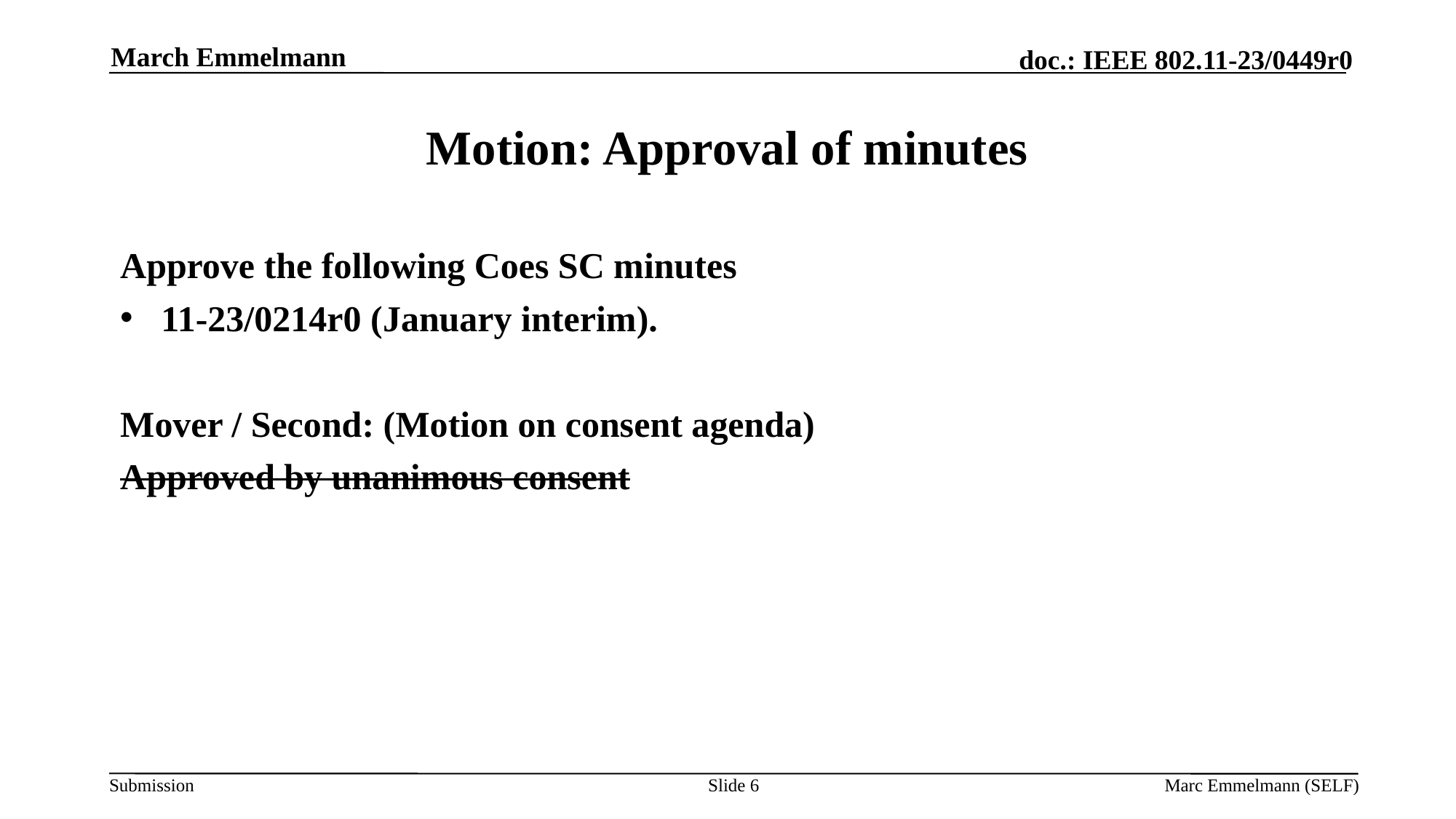

March Emmelmann
# Motion: Approval of minutes
Approve the following Coes SC minutes
11-23/0214r0 (January interim).

Mover / Second: (Motion on consent agenda)
Approved by unanimous consent
Slide 6
Marc Emmelmann (SELF)